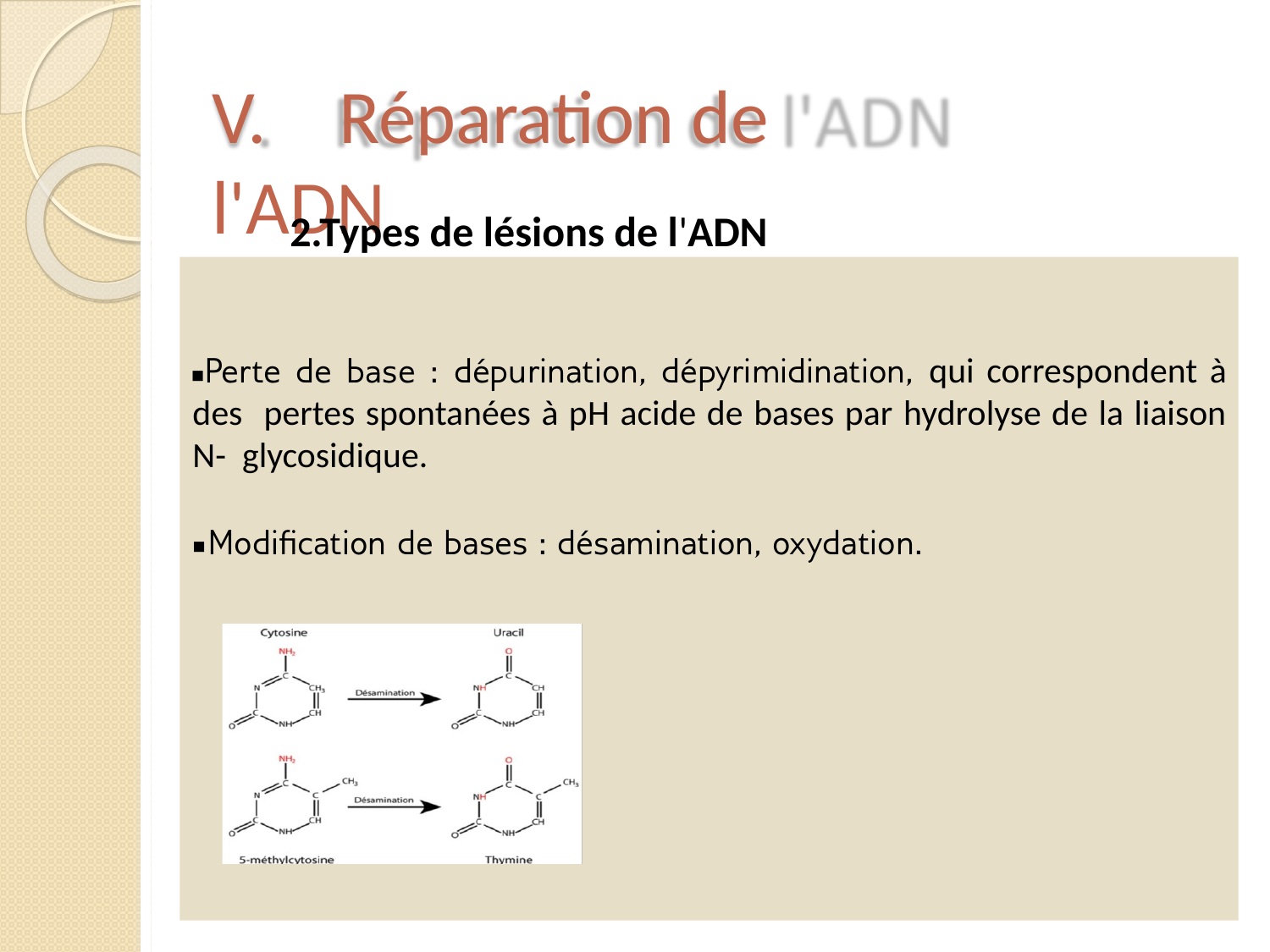

# V.	Réparation de l'ADN

2.Types de lésions de l'ADN

Perte de base : dépurination, dépyrimidination, qui correspondent à des  pertes spontanées à pH acide de bases par hydrolyse de la liaison N-  glycosidique.

Modification de bases : désamination, oxydation.